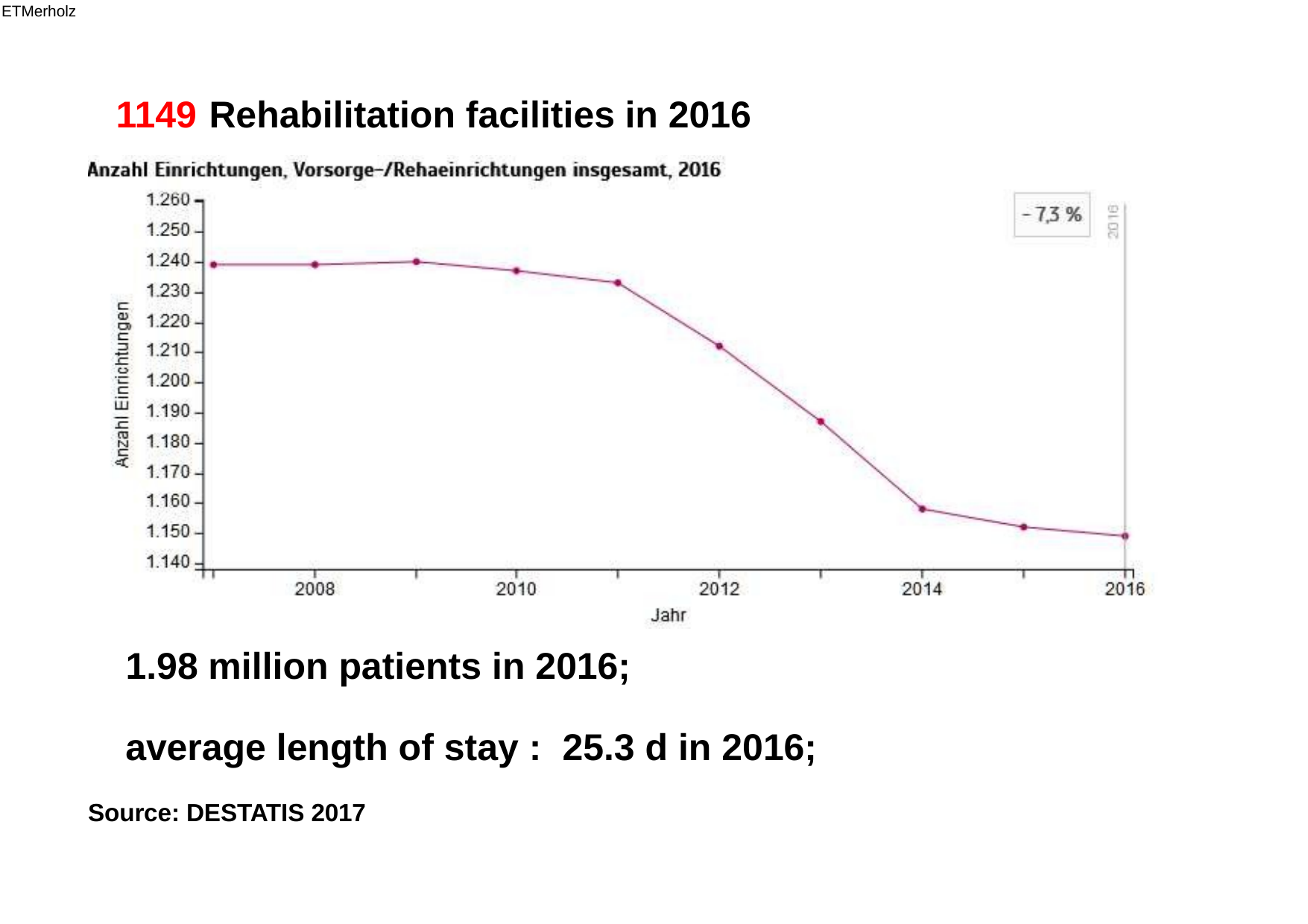

ETMerholz
1149
Rehabilitation
facilities
in
2016

1.98
million patients in 2016;
average length of stay :
Source: DESTATIS 2017
25.3 d in 2016;